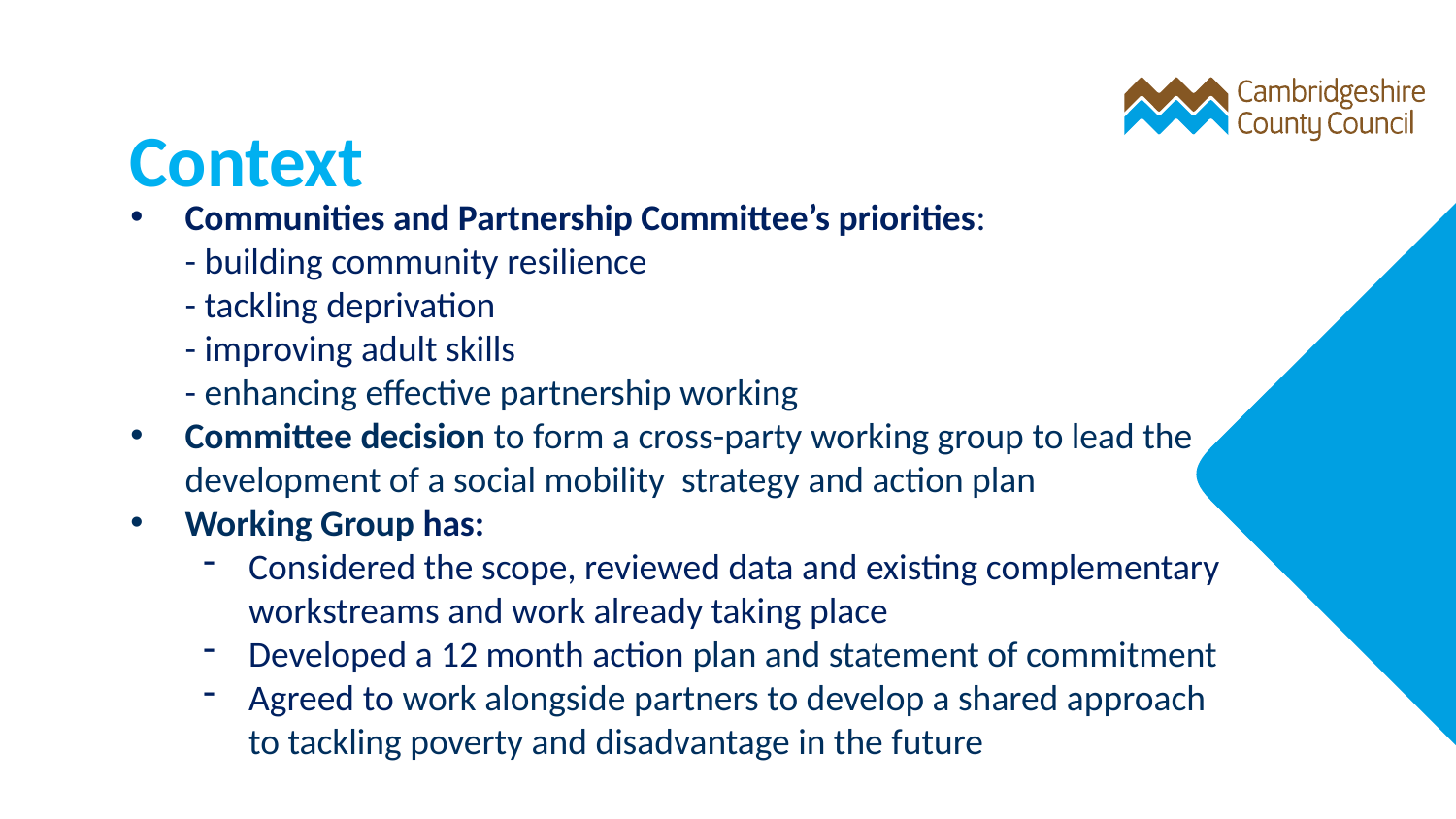

Context

Communities and Partnership Committee’s priorities:
- building community resilience
- tackling deprivation
- improving adult skills
- enhancing effective partnership working
Committee decision to form a cross-party working group to lead the development of a social mobility  strategy and action plan
Working Group has:
Considered the scope, reviewed data and existing complementary workstreams and work already taking place
Developed a 12 month action plan and statement of commitment
Agreed to work alongside partners to develop a shared approach to tackling poverty and disadvantage in the future